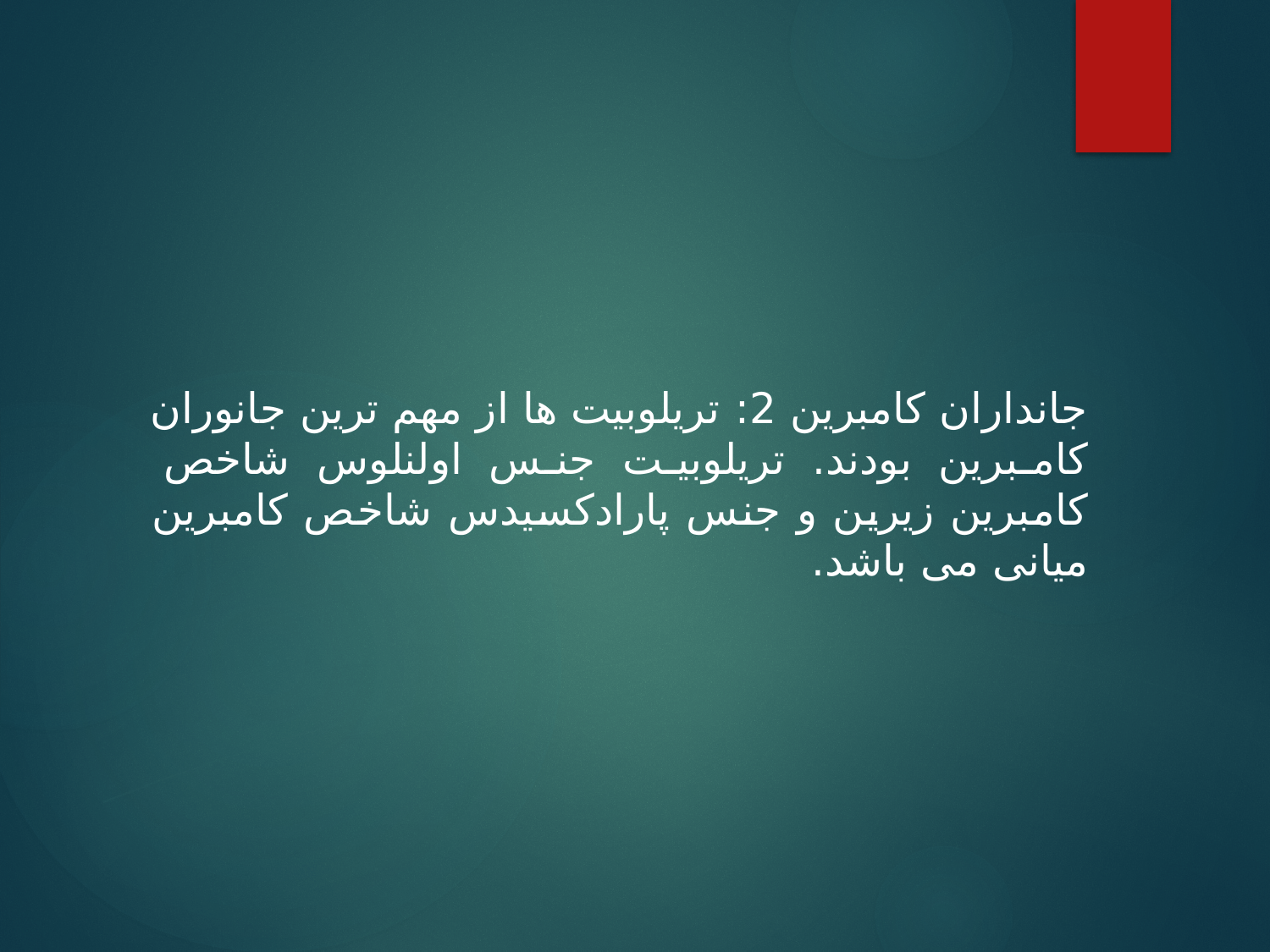

جانداران کامبرین 2: تریلوبیت ها از مهم ترین جانوران کامبرین بودند. تریلوبیت جنس اولنلوس شاخص کامبرین زیرین و جنس پارادکسیدس شاخص کامبرین میانی می باشد.